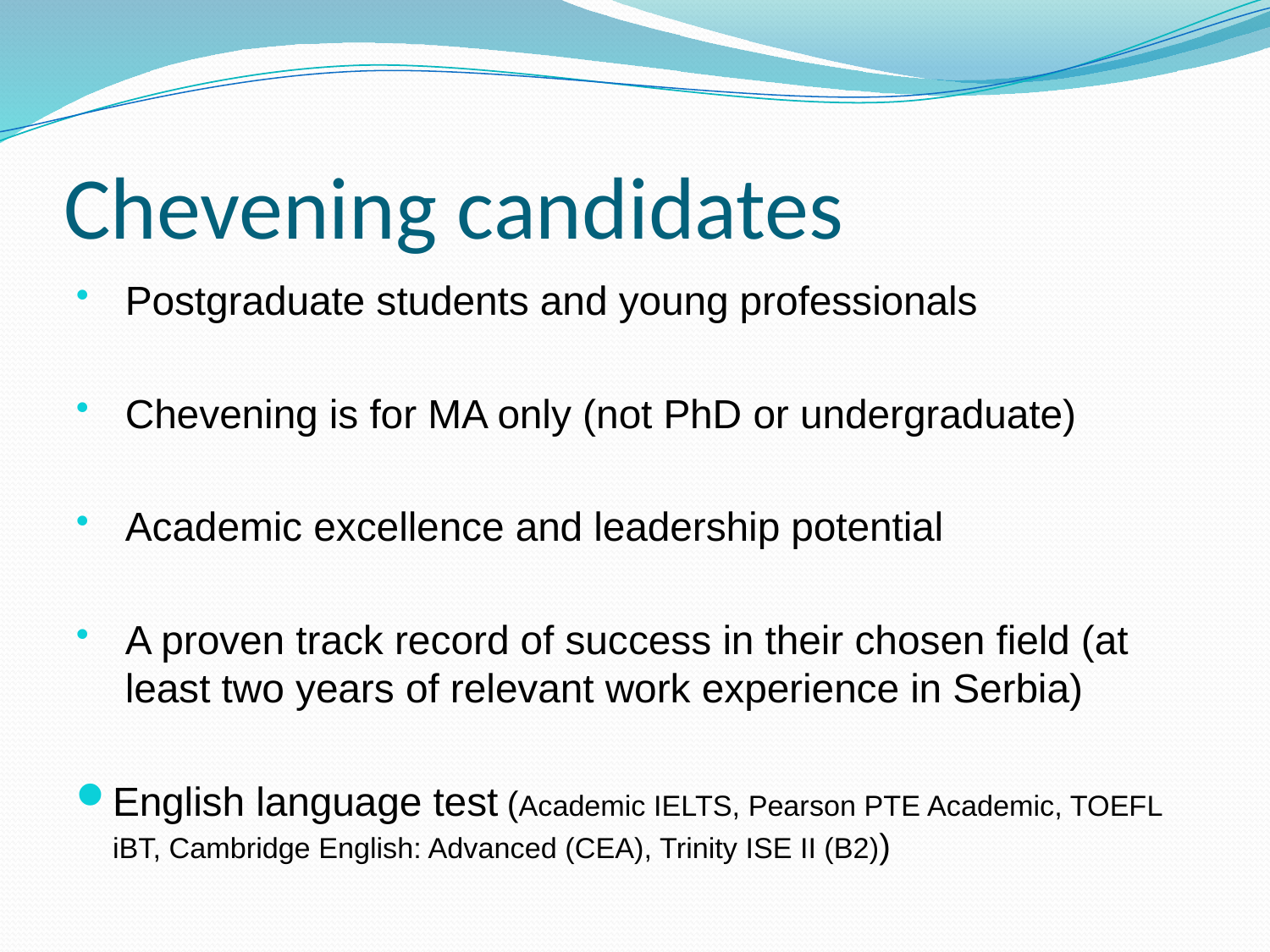

# Chevening candidates
Postgraduate students and young professionals

Chevening is for MA only (not PhD or undergraduate)

Academic excellence and leadership potential

A proven track record of success in their chosen field (at least two years of relevant work experience in Serbia)

English language test (Academic IELTS, Pearson PTE Academic, TOEFL iBT, Cambridge English: Advanced (CEA), Trinity ISE II (B2))